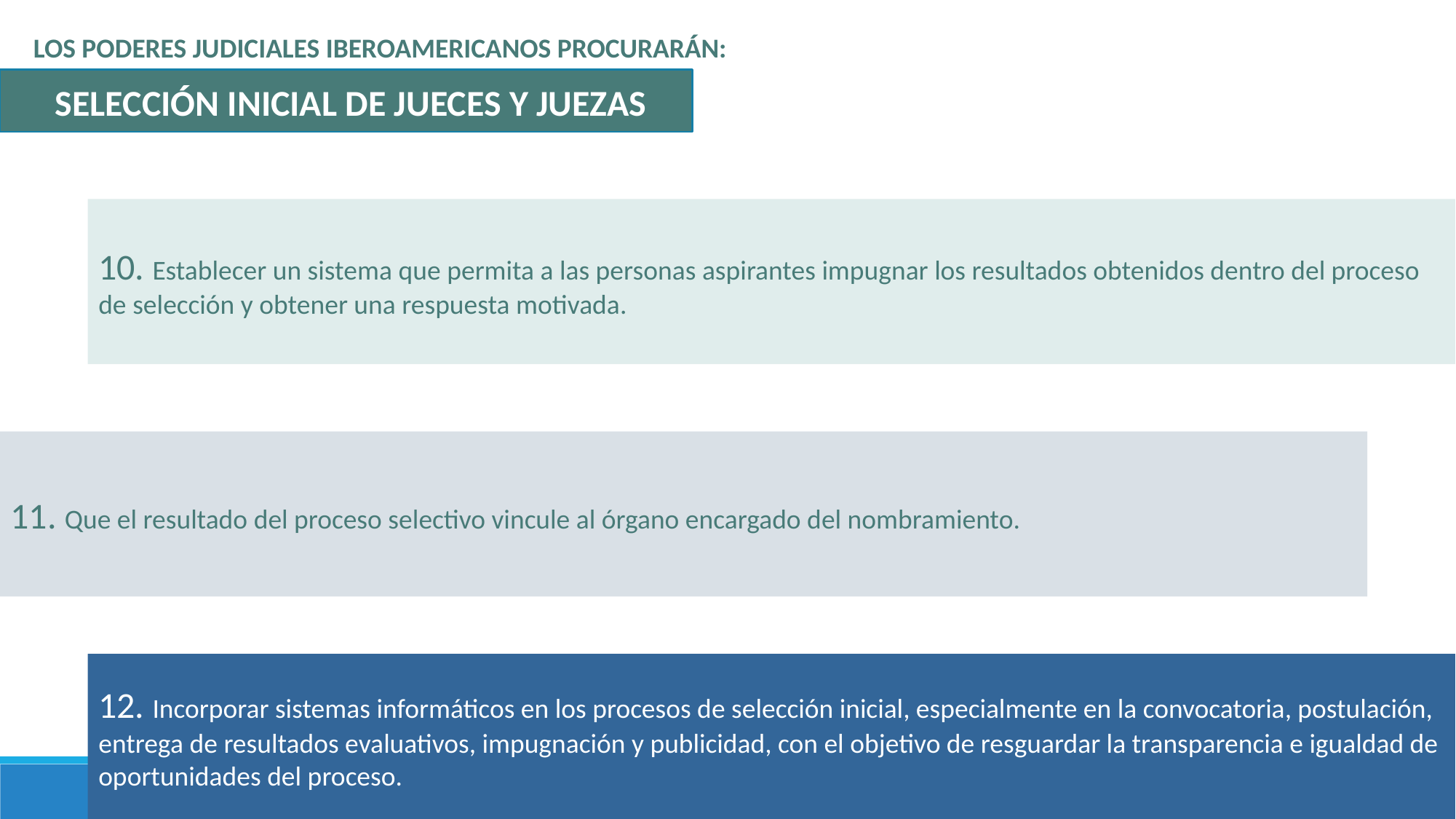

LOS PODERES JUDICIALES IBEROAMERICANOS PROCURARÁN:
Etapas generales identificadas

SELECCIÓN INICIAL DE JUECES Y JUEZAS
10. Establecer un sistema que permita a las personas aspirantes impugnar los resultados obtenidos dentro del proceso de selección y obtener una respuesta motivada.
11. Que el resultado del proceso selectivo vincule al órgano encargado del nombramiento.
12. Incorporar sistemas informáticos en los procesos de selección inicial, especialmente en la convocatoria, postulación, entrega de resultados evaluativos, impugnación y publicidad, con el objetivo de resguardar la transparencia e igualdad de oportunidades del proceso.